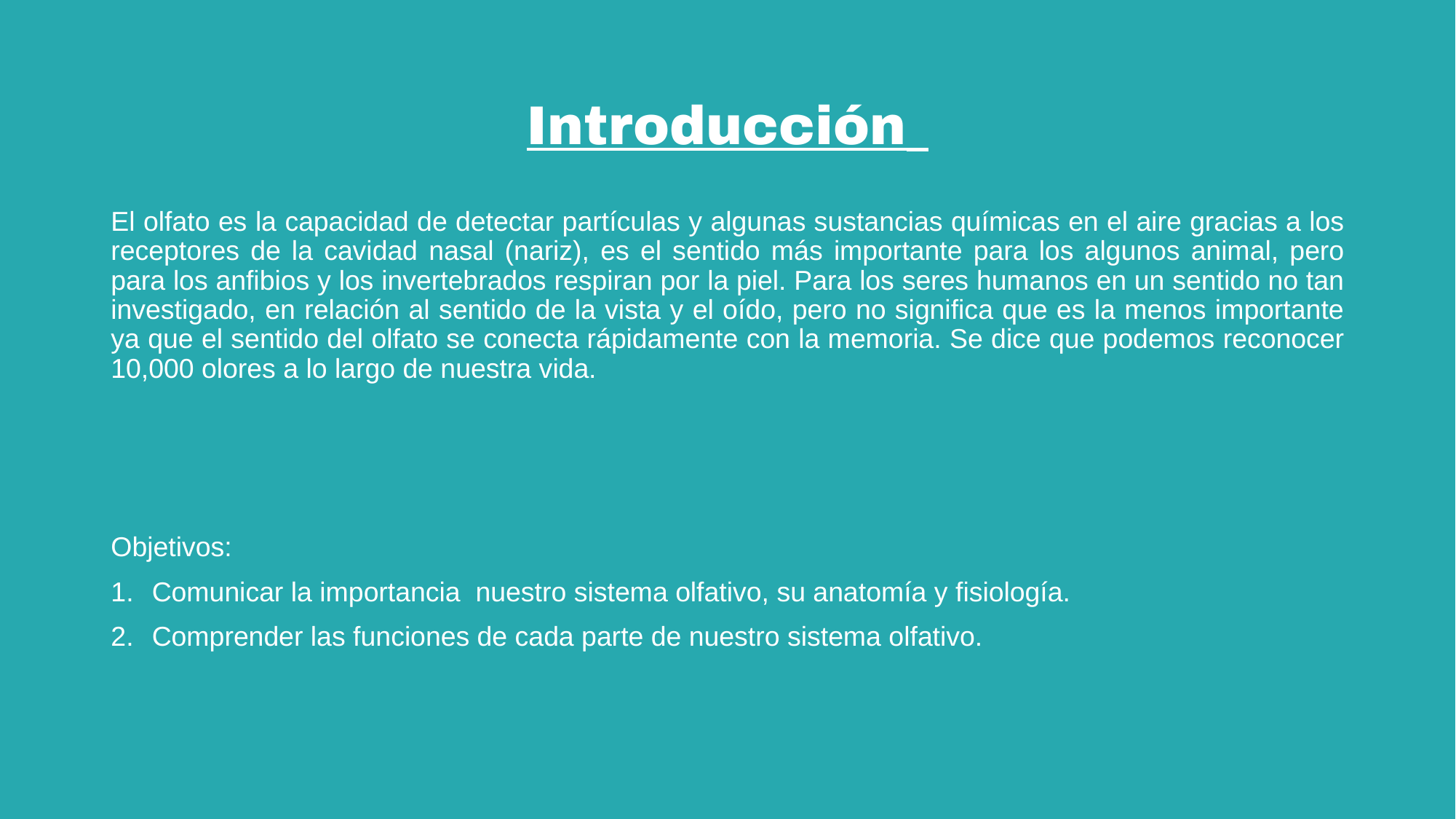

# Introducción
El olfato es la capacidad de detectar partículas y algunas sustancias químicas en el aire gracias a los receptores de la cavidad nasal (nariz), es el sentido más importante para los algunos animal, pero para los anfibios y los invertebrados respiran por la piel. Para los seres humanos en un sentido no tan investigado, en relación al sentido de la vista y el oído, pero no significa que es la menos importante ya que el sentido del olfato se conecta rápidamente con la memoria. Se dice que podemos reconocer 10,000 olores a lo largo de nuestra vida.

Objetivos:
Comunicar la importancia  nuestro sistema olfativo, su anatomía y fisiología.
Comprender las funciones de cada parte de nuestro sistema olfativo.